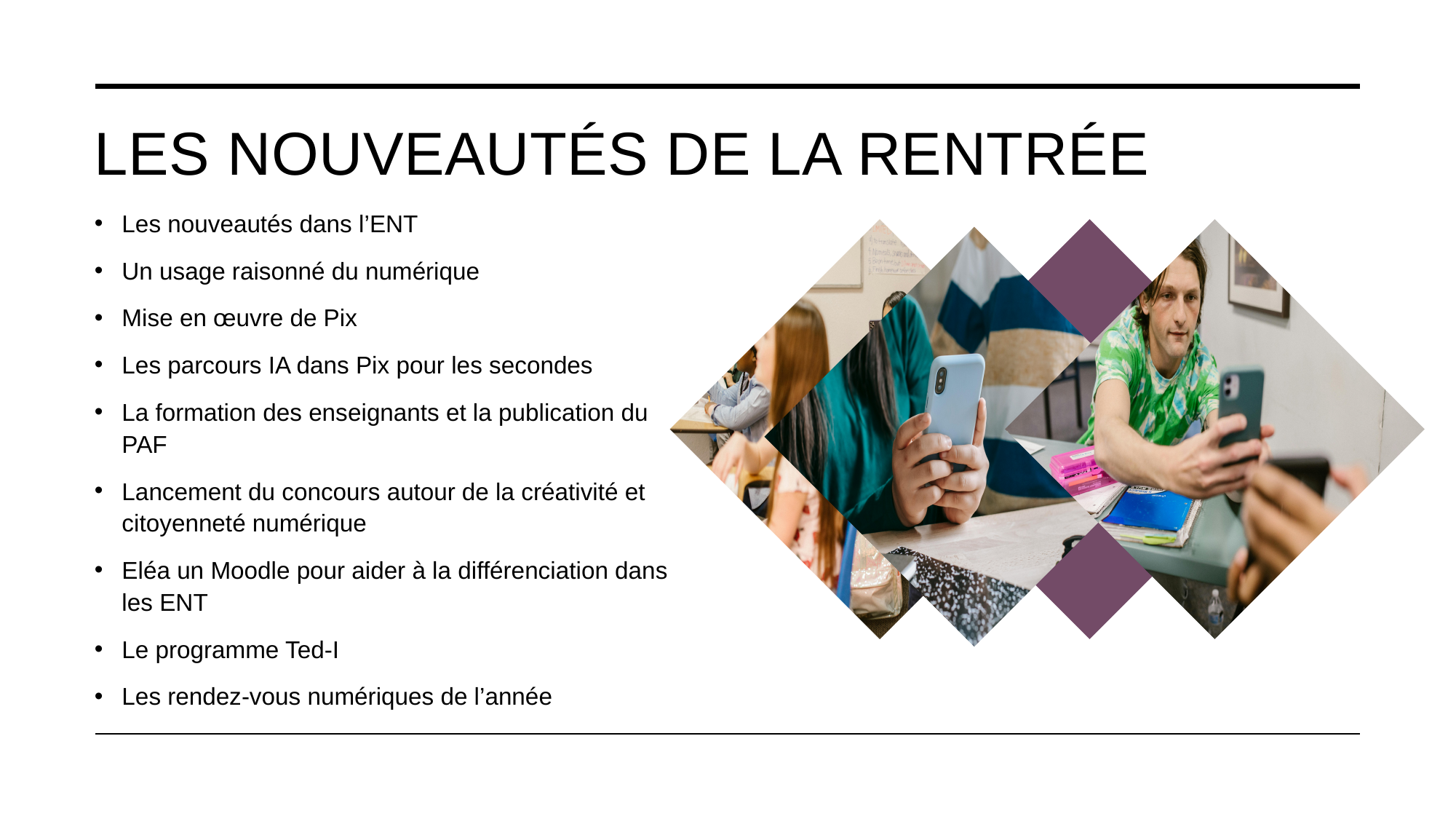

# Les nouveautés de la rentrée
Les nouveautés dans l’ENT
Un usage raisonné du numérique
Mise en œuvre de Pix
Les parcours IA dans Pix pour les secondes
La formation des enseignants et la publication du PAF
Lancement du concours autour de la créativité et citoyenneté numérique
Eléa un Moodle pour aider à la différenciation dans les ENT
Le programme Ted-I
Les rendez-vous numériques de l’année